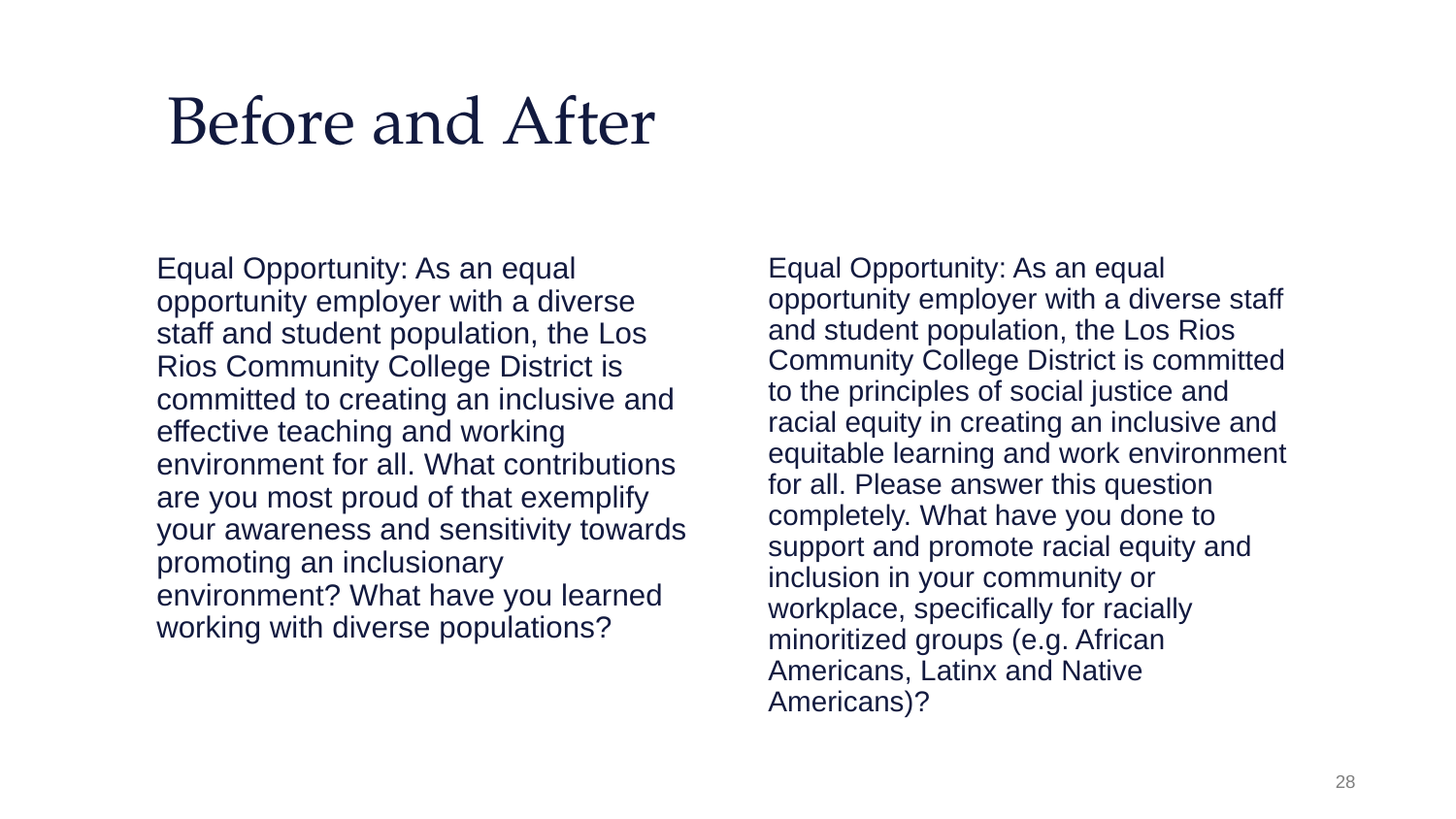

# Before and After
Equal Opportunity: As an equal opportunity employer with a diverse staff and student population, the Los Rios Community College District is committed to creating an inclusive and effective teaching and working environment for all. What contributions are you most proud of that exemplify your awareness and sensitivity towards promoting an inclusionary environment? What have you learned working with diverse populations?
Equal Opportunity: As an equal opportunity employer with a diverse staff and student population, the Los Rios Community College District is committed to the principles of social justice and racial equity in creating an inclusive and equitable learning and work environment for all. Please answer this question completely. What have you done to support and promote racial equity and inclusion in your community or workplace, specifically for racially minoritized groups (e.g. African Americans, Latinx and Native Americans)?
28